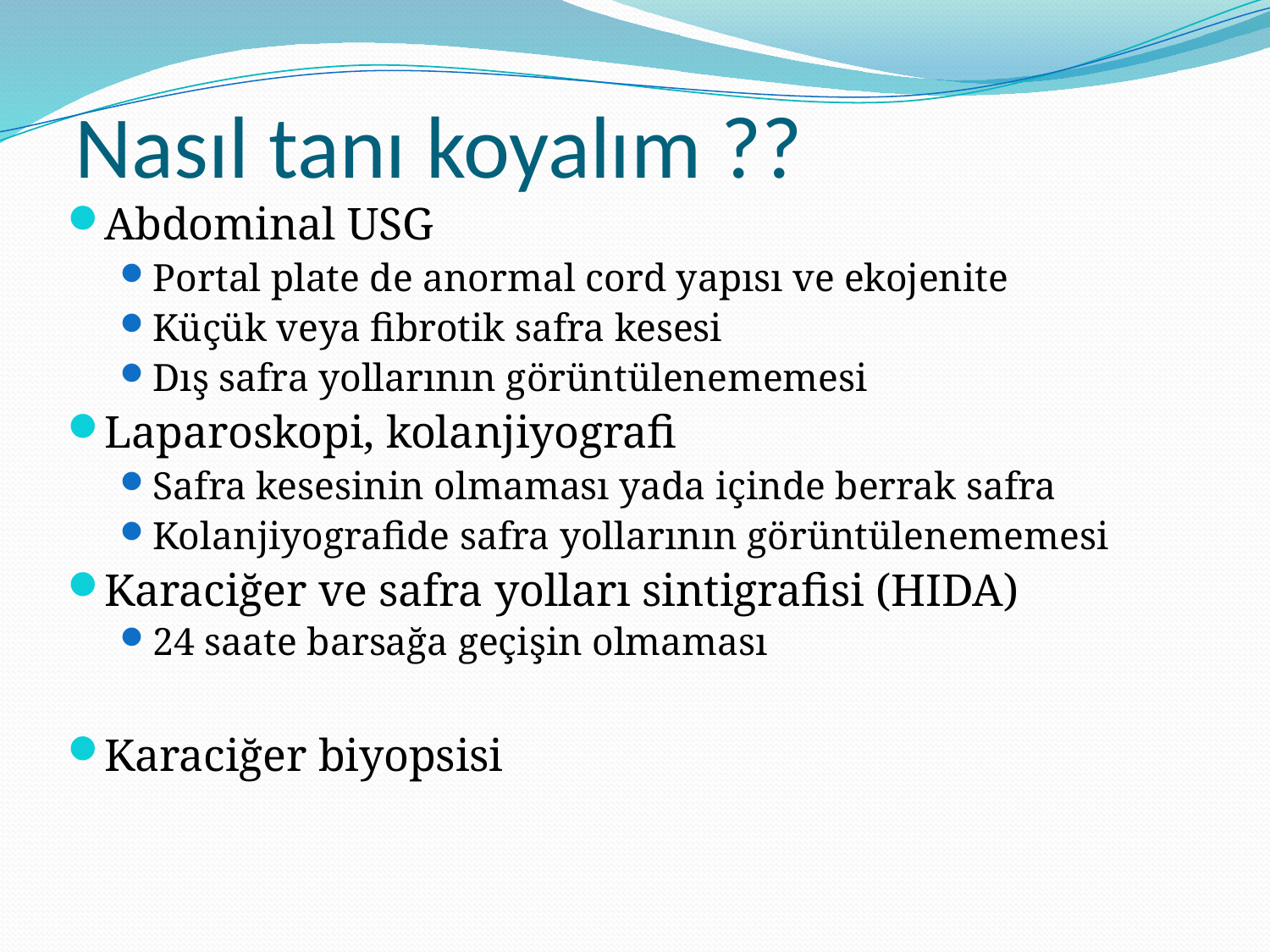

# Nasıl tanı koyalım ??
Abdominal USG
Portal plate de anormal cord yapısı ve ekojenite
Küçük veya fibrotik safra kesesi
Dış safra yollarının görüntülenememesi
Laparoskopi, kolanjiyografi
Safra kesesinin olmaması yada içinde berrak safra
Kolanjiyografide safra yollarının görüntülenememesi
Karaciğer ve safra yolları sintigrafisi (HIDA)
24 saate barsağa geçişin olmaması

Karaciğer biyopsisi